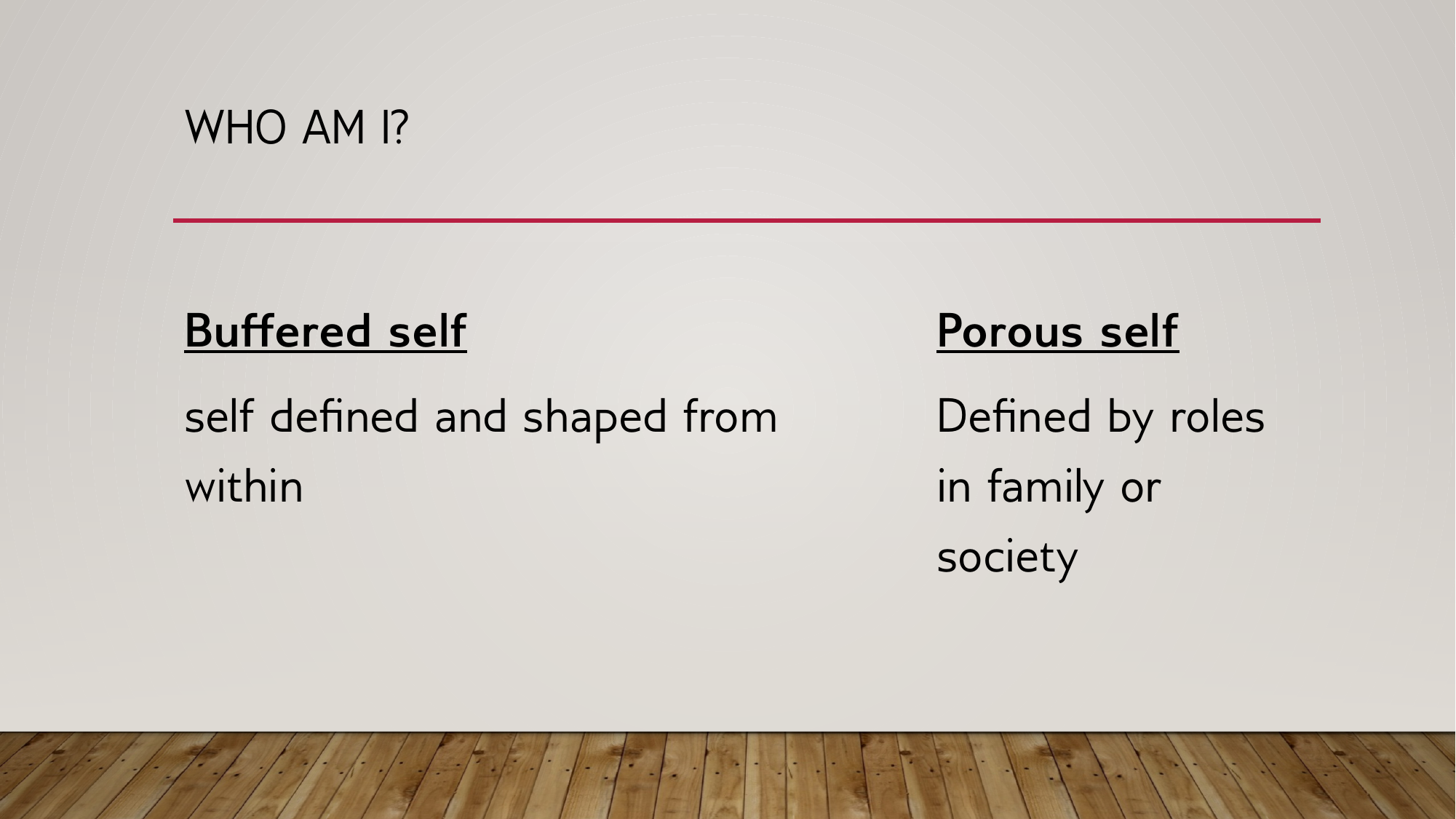

# Who am i?
Porous self
Defined by roles in family or society
Buffered self
self defined and shaped from within